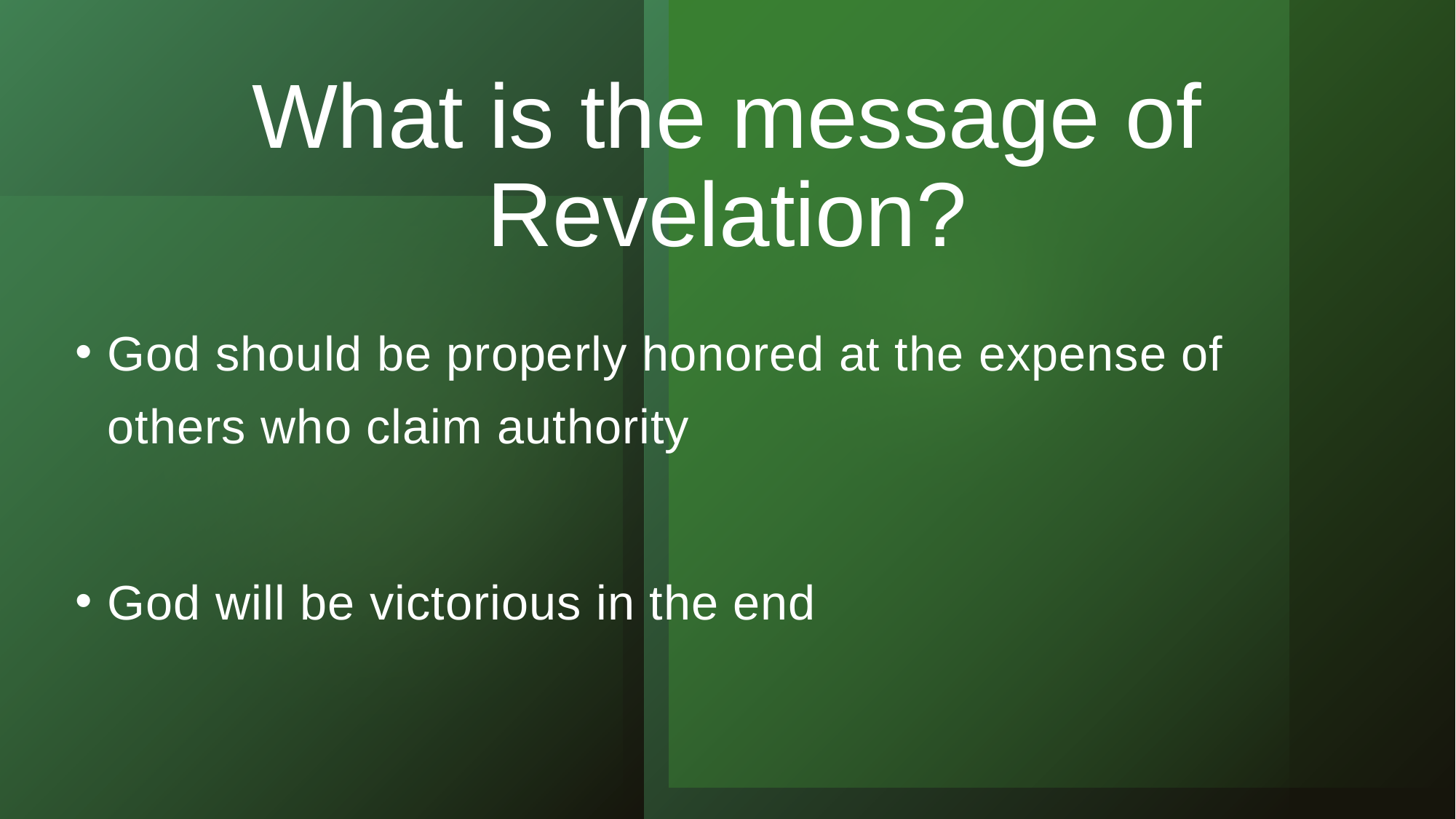

# What is the message of Revelation?
God should be properly honored at the expense of others who claim authority

God will be victorious in the end